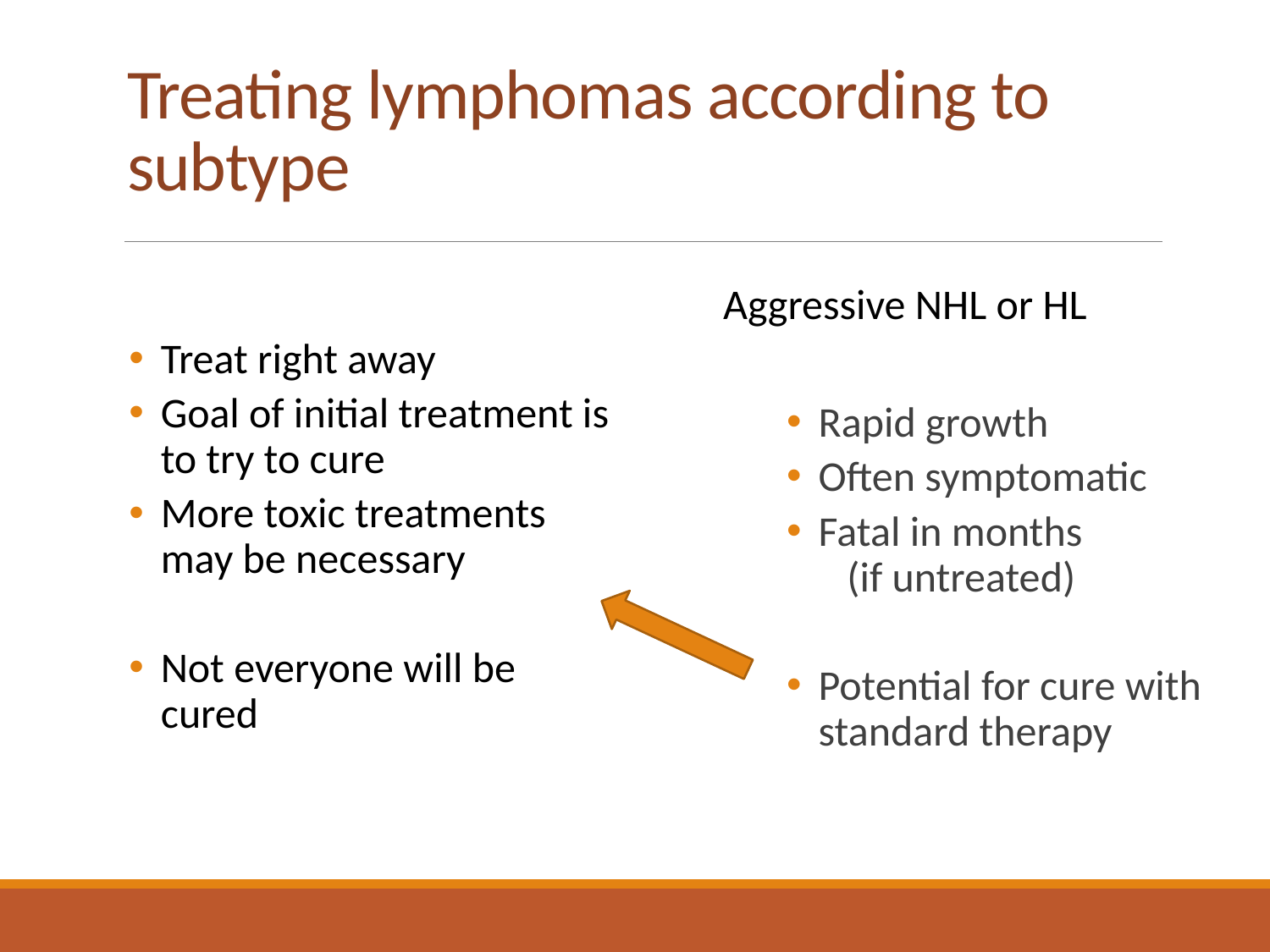

# Treating lymphomas according to subtype

Treat right away
Goal of initial treatment is to try to cure
More toxic treatments may be necessary

Not everyone will be cured
Aggressive NHL or HL

Rapid growth
Often symptomatic
Fatal in months                   (if untreated)

Potential for cure with standard therapy